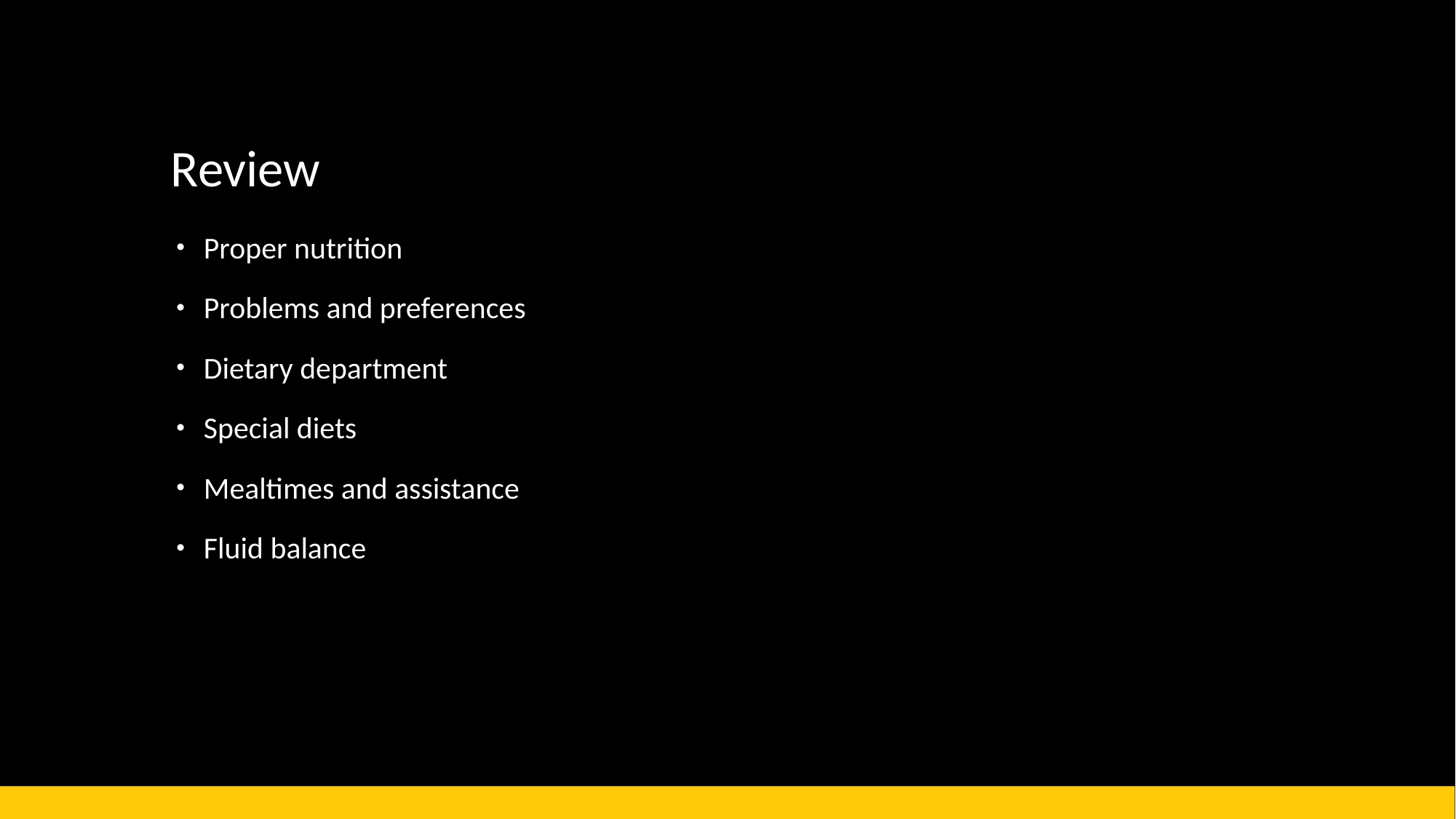

# Review
Proper nutrition
Problems and preferences
Dietary department
Special diets
Mealtimes and assistance
Fluid balance